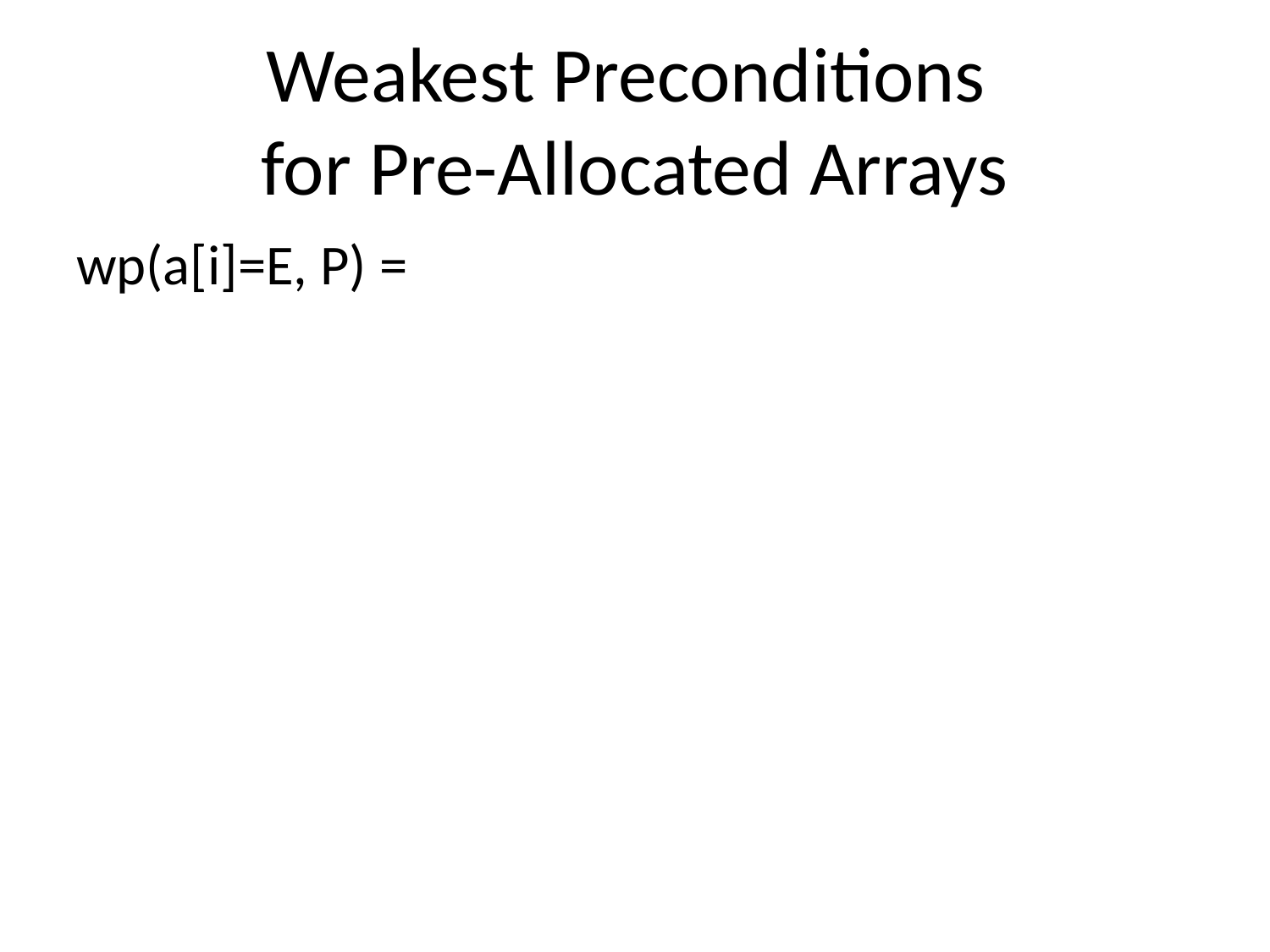

# Weakest Preconditions for Pre-Allocated Arrays
wp(a[i]=E, P) =